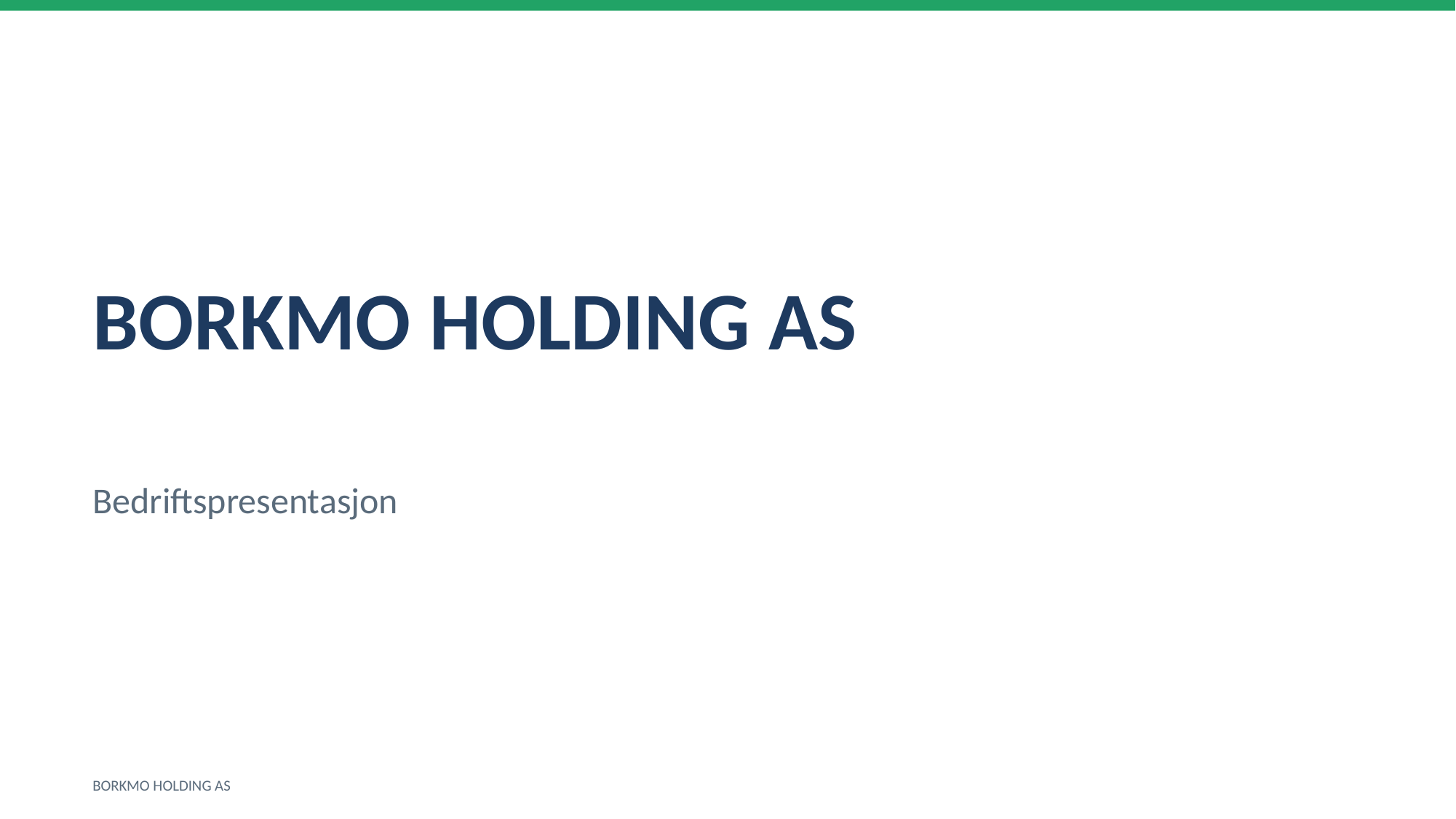

BORKMO HOLDING AS
Bedriftspresentasjon
BORKMO HOLDING AS